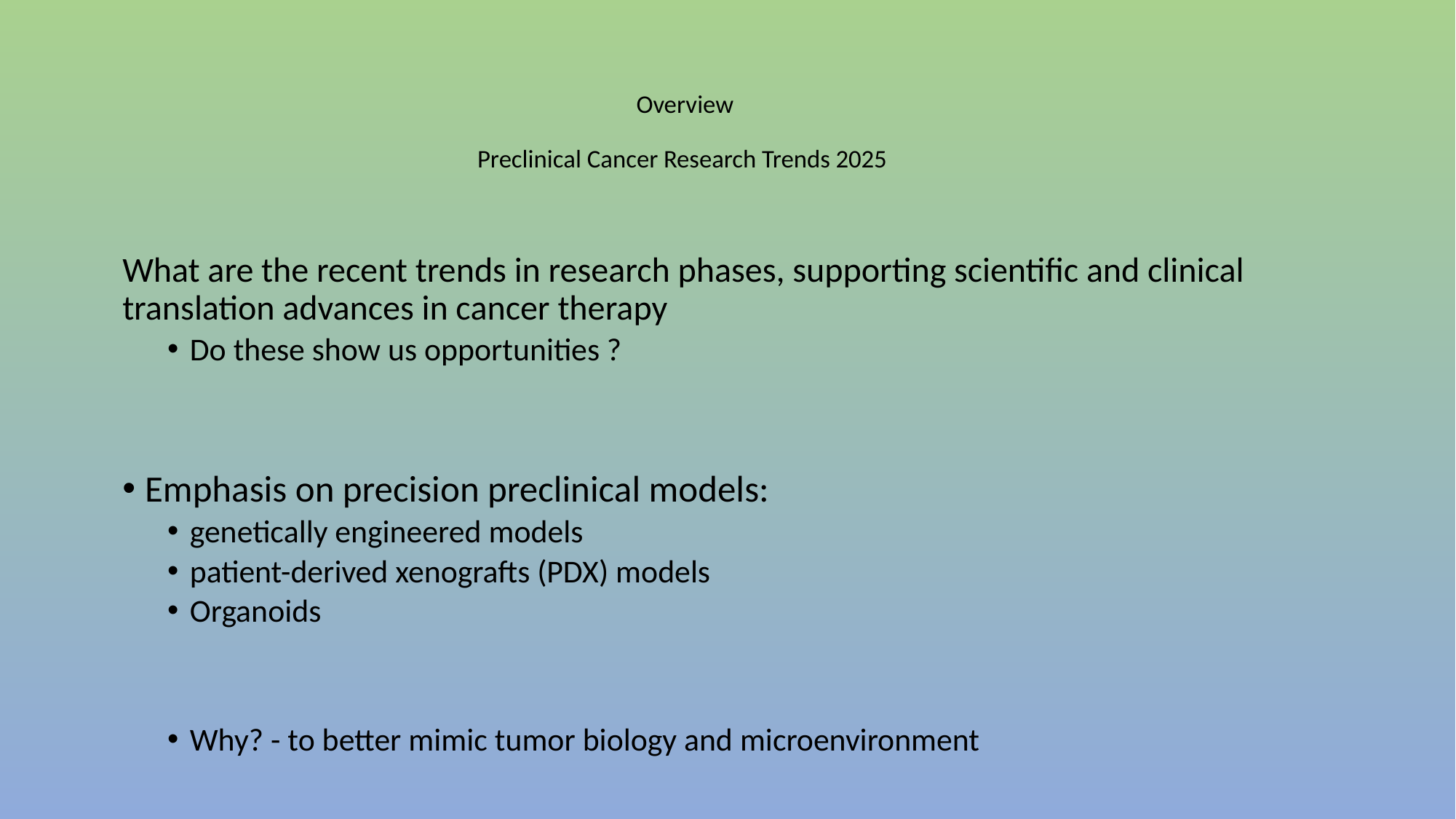

# Overview Preclinical Cancer Research Trends 2025
What are the recent trends in research phases, supporting scientific and clinical translation advances in cancer therapy
Do these show us opportunities ?

Emphasis on precision preclinical models:
genetically engineered models
patient-derived xenografts (PDX) models
Organoids

Why? - to better mimic tumor biology and microenvironment